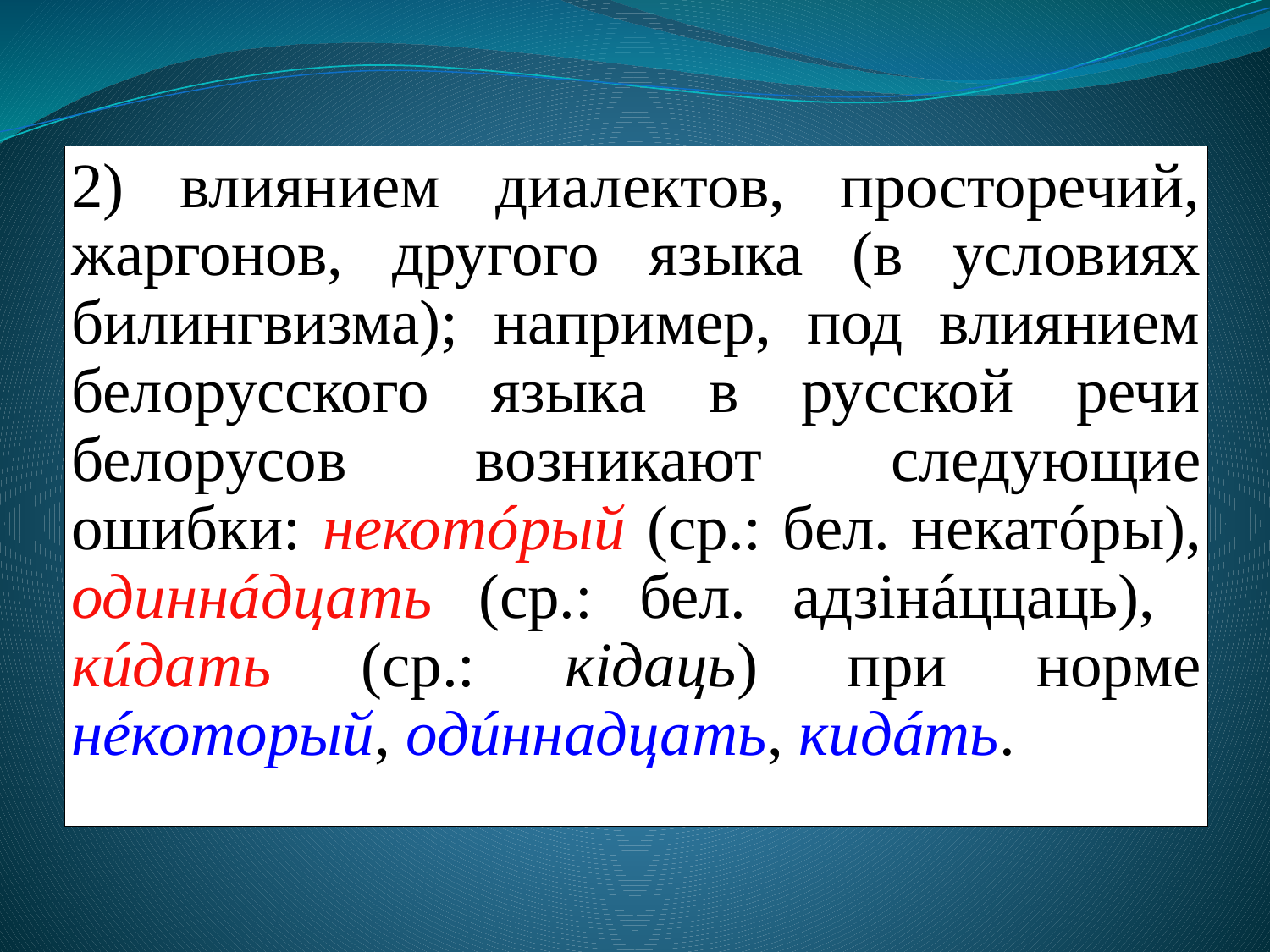

2) влиянием диалектов, просторечий, жаргонов, другого языка (в условиях билингвизма); например, под влиянием белорусского языка в русской речи белорусов возникают следующие ошибки: некотóрый (ср.: бел. некатóры), одиннáдцать (ср.: бел. адзiнáццаць),  кúдать (ср.: кiдаць) при норме нéкоторый, одúннадцать, кидáть.